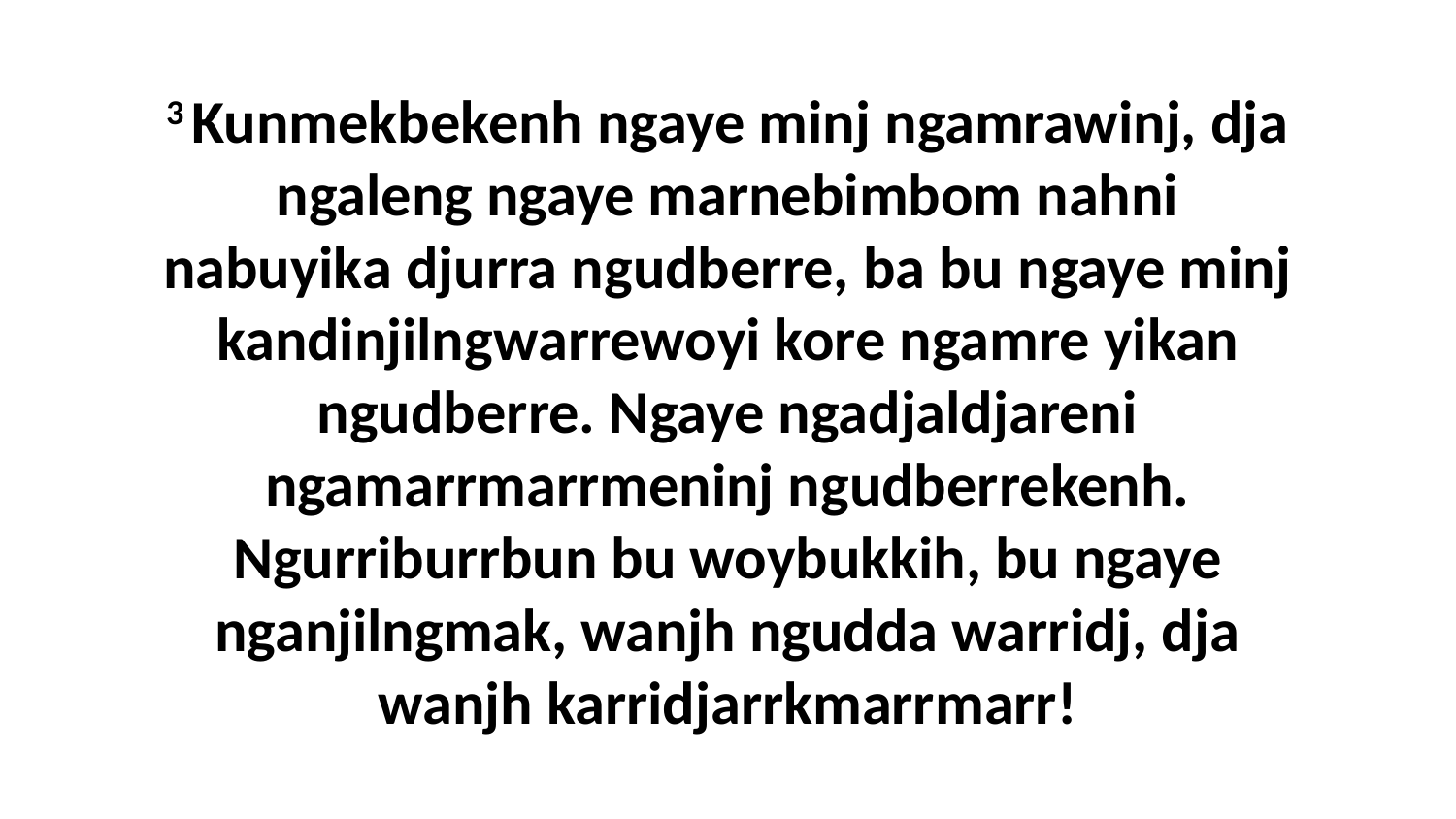

3 Kunmekbekenh ngaye minj ngamrawinj, dja ngaleng ngaye marnebimbom nahni nabuyika djurra ngudberre, ba bu ngaye minj kandinjilngwarrewoyi kore ngamre yikan ngudberre. Ngaye ngadjaldjareni ngamarrmarrmeninj ngudberrekenh. Ngurriburrbun bu woybukkih, bu ngaye nganjilngmak, wanjh ngudda warridj, dja wanjh karridjarrkmarrmarr!